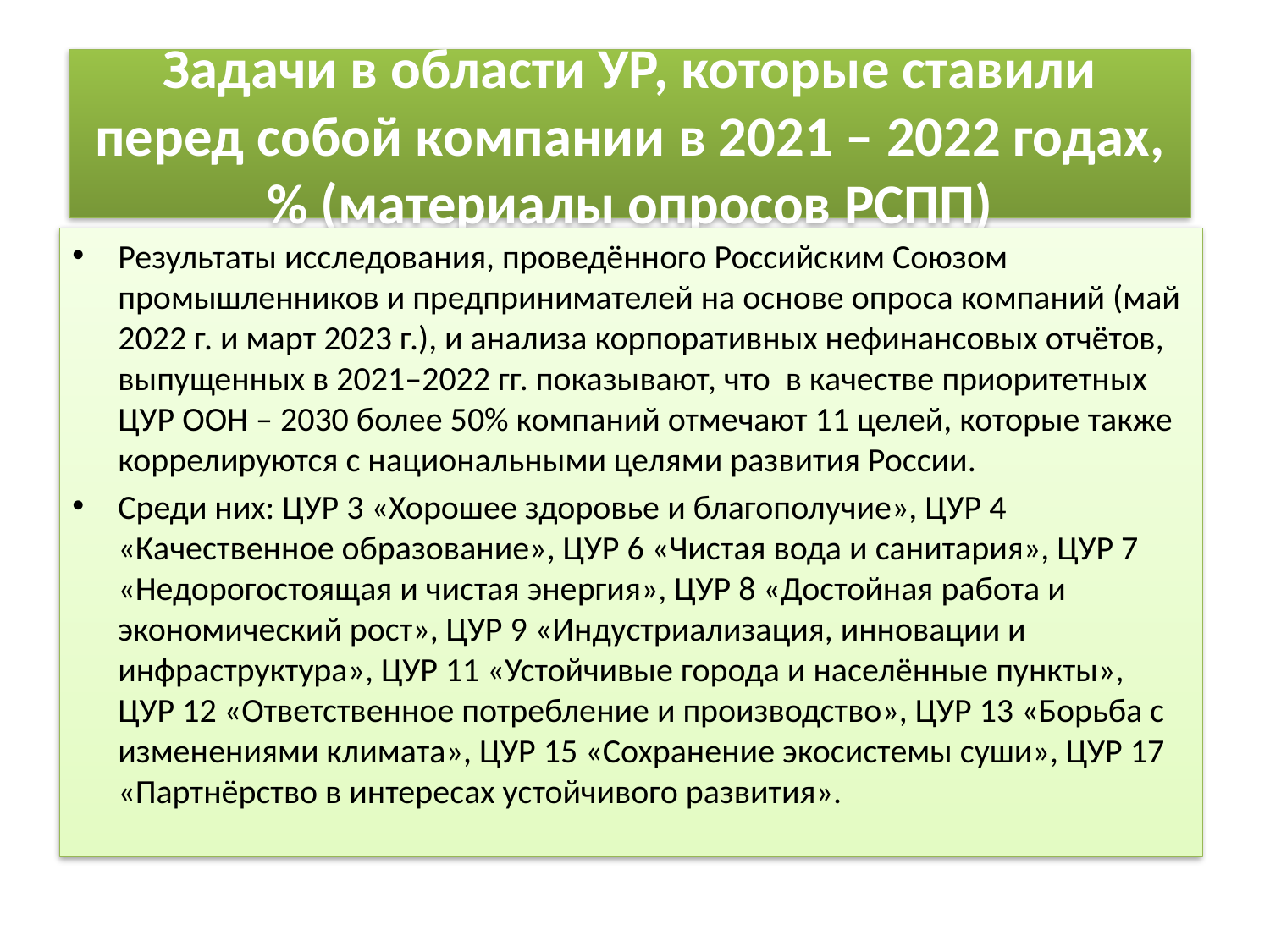

# Задачи в области УР, которые ставили перед собой компании в 2021 – 2022 годах, % (материалы опросов РСПП)
Результаты исследования, проведённого Российским Союзом промышленников и предпринимателей на основе опроса компаний (май 2022 г. и март 2023 г.), и анализа корпоративных нефинансовых отчётов, выпущенных в 2021–2022 гг. показывают, что  в качестве приоритетных ЦУР ООН – 2030 более 50% компаний отмечают 11 целей, которые также коррелируются с национальными целями развития России.
Среди них: ЦУР 3 «Хорошее здоровье и благополучие», ЦУР 4 «Качественное образование», ЦУР 6 «Чистая вода и санитария», ЦУР 7 «Недорогостоящая и чистая энергия», ЦУР 8 «Достойная работа и экономический рост», ЦУР 9 «Индустриализация, инновации и инфраструктура», ЦУР 11 «Устойчивые города и населённые пункты», ЦУР 12 «Ответственное потребление и производство», ЦУР 13 «Борьба с изменениями климата», ЦУР 15 «Сохранение экосистемы суши», ЦУР 17 «Партнёрство в интересах устойчивого развития».